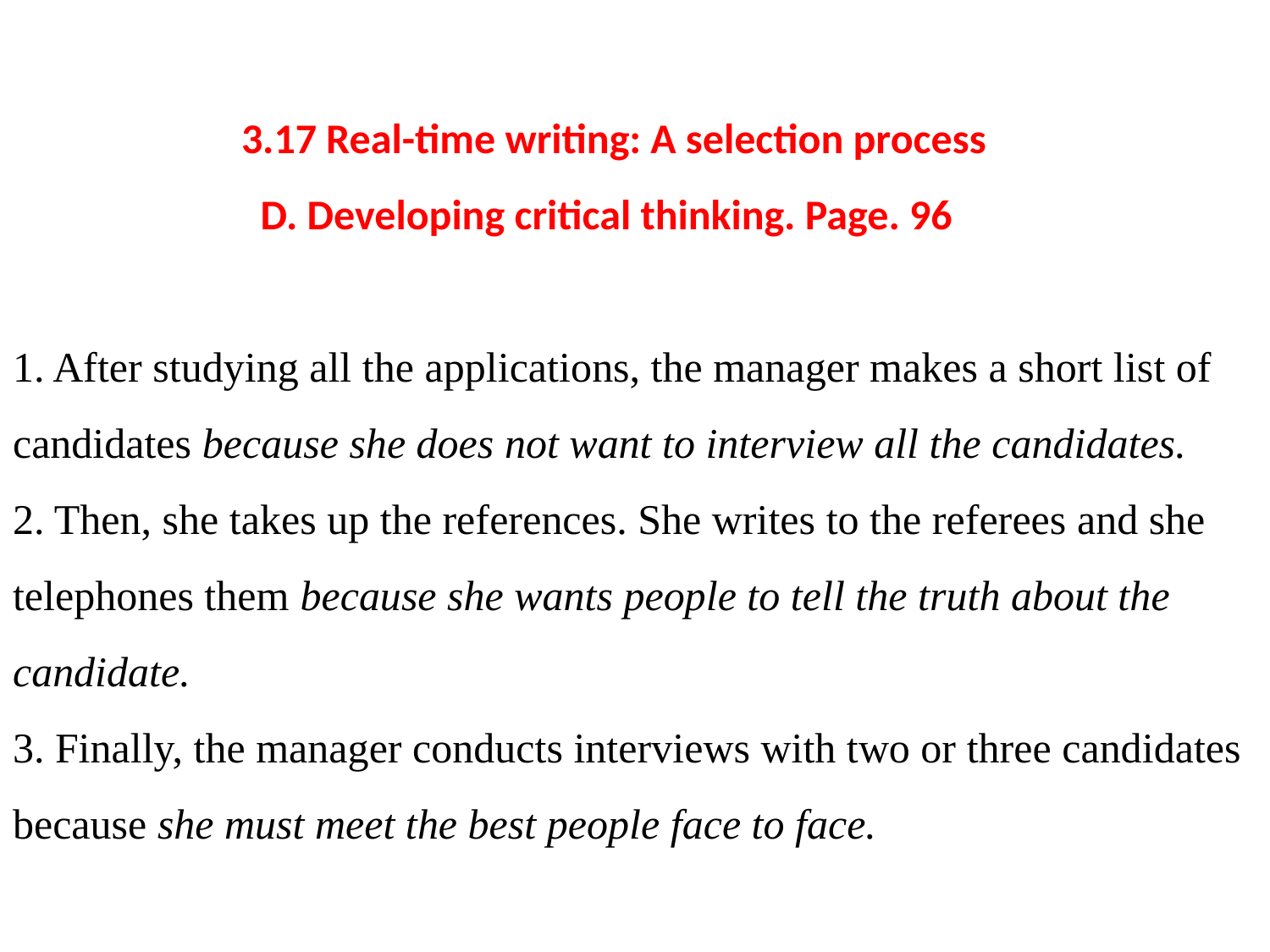

# 3.17 Real-time writing: A selection process D. Developing critical thinking. Page. 96 1. After studying all the applications, the manager makes a short list of candidates because she does not want to interview all the candidates. 2. Then, she takes up the references. She writes to the referees and she telephones them because she wants people to tell the truth about the candidate. 3. Finally, the manager conducts interviews with two or three candidates because she must meet the best people face to face.